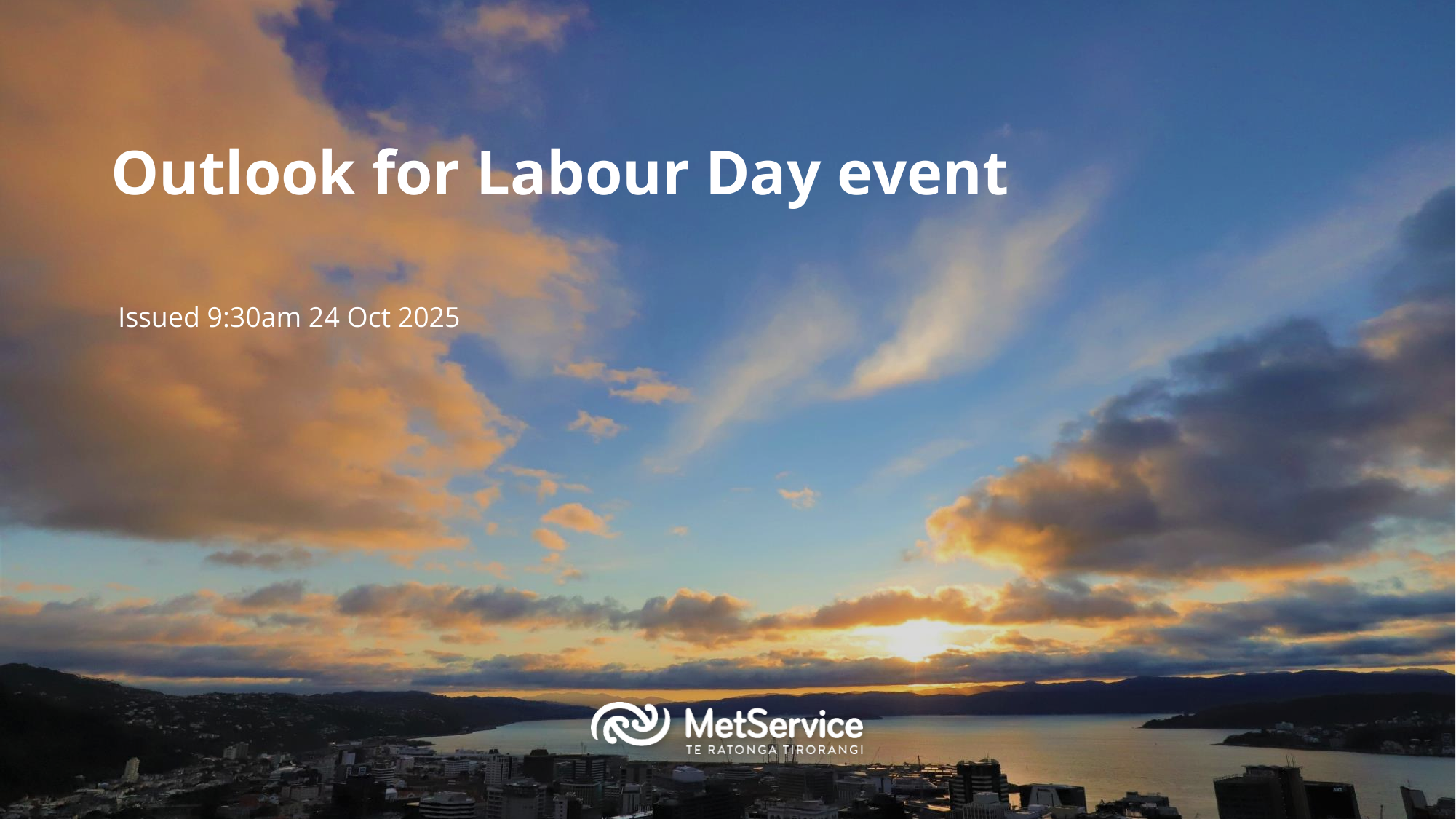

# Outlook for Labour Day event
Issued 9:30am 24 Oct 2025